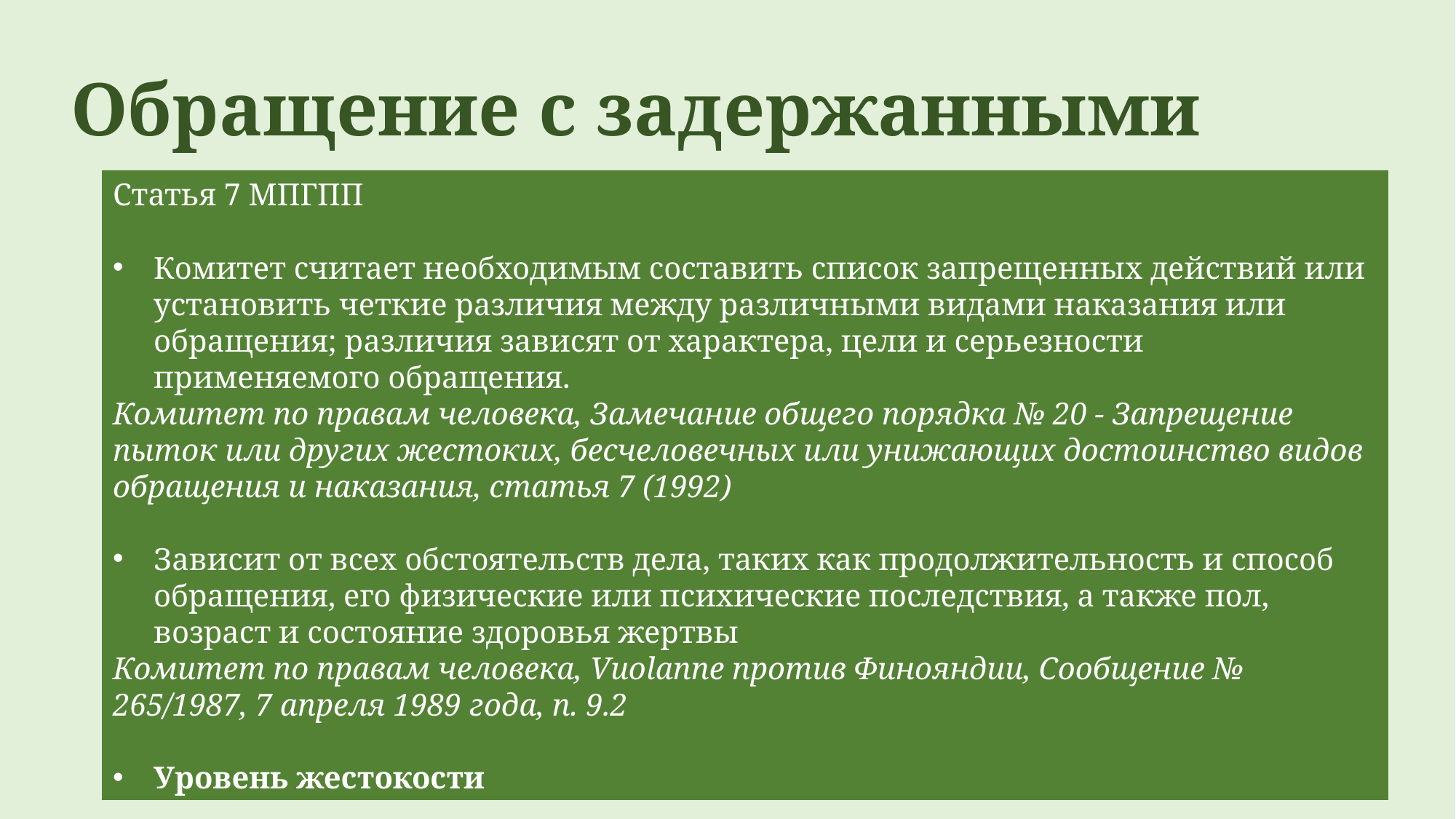

Обращение с задержанными
Статья 7 МПГПП

Комитет считает необходимым составить список запрещенных действий или установить четкие различия между различными видами наказания или обращения; различия зависят от характера, цели и серьезности применяемого обращения.
Комитет по правам человека, Замечание общего порядка № 20 - Запрещение пыток или других жестоких, бесчеловечных или унижающих достоинство видов обращения и наказания, статья 7 (1992)

Зависит от всех обстоятельств дела, таких как продолжительность и способ обращения, его физические или психические последствия, а также пол, возраст и состояние здоровья жертвы
Комитет по правам человека, Vuolanne против Финояндии, Сообщение № 265/1987, 7 апреля 1989 года, п. 9.2

Уровень жестокости